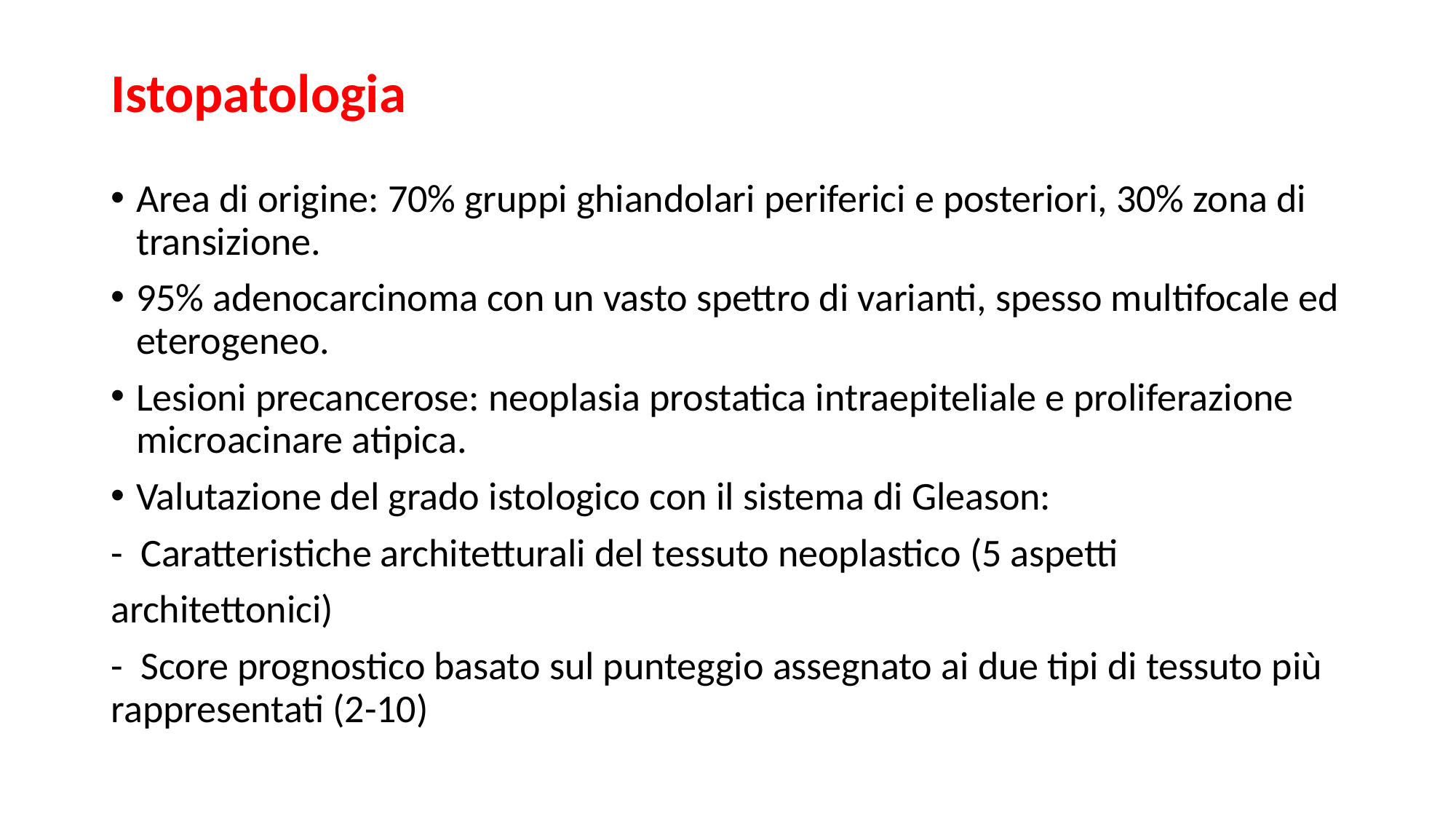

# Istopatologia
Area di origine: 70% gruppi ghiandolari periferici e posteriori, 30% zona di transizione.
95% adenocarcinoma con un vasto spettro di varianti, spesso multifocale ed eterogeneo.
Lesioni precancerose: neoplasia prostatica intraepiteliale e proliferazione microacinare atipica.
Valutazione del grado istologico con il sistema di Gleason:
-  Caratteristiche architetturali del tessuto neoplastico (5 aspetti
architettonici)
-  Score prognostico basato sul punteggio assegnato ai due tipi di tessuto più rappresentati (2-10)